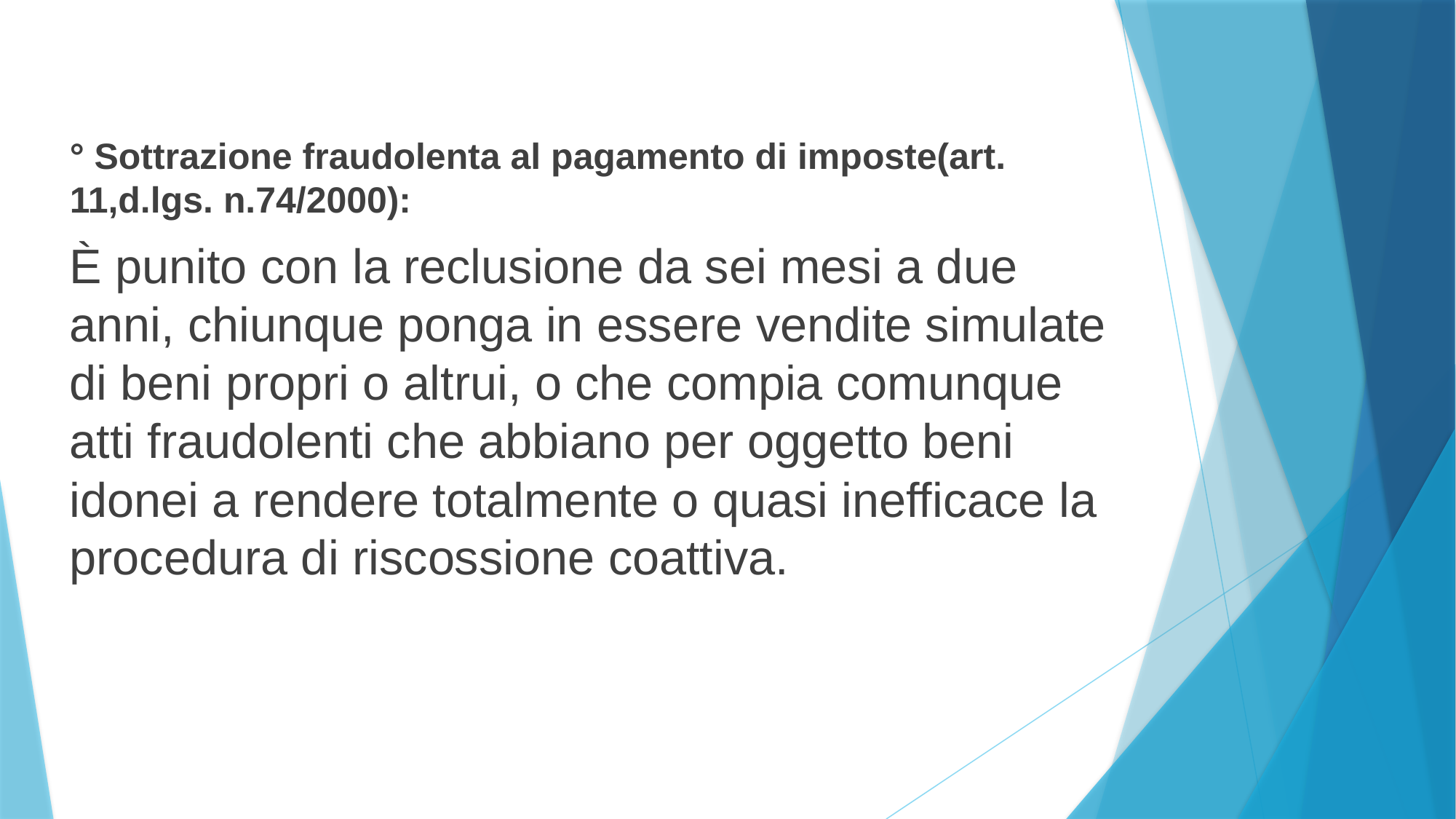

° Sottrazione fraudolenta al pagamento di imposte(art. 11,d.lgs. n.74/2000):
È punito con la reclusione da sei mesi a due anni, chiunque ponga in essere vendite simulate di beni propri o altrui, o che compia comunque atti fraudolenti che abbiano per oggetto beni idonei a rendere totalmente o quasi inefficace la procedura di riscossione coattiva.